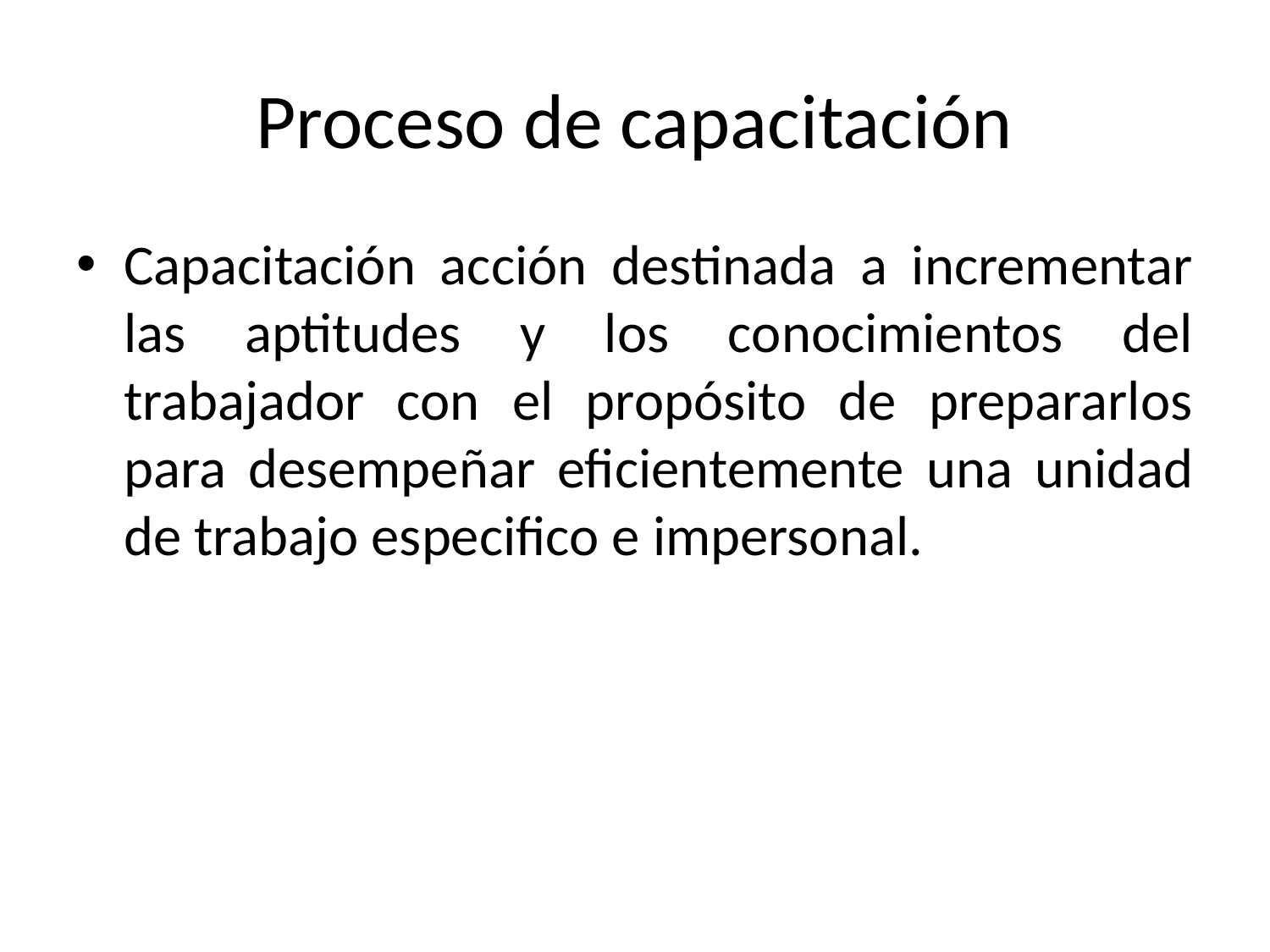

# Proceso de capacitación
Capacitación acción destinada a incrementar las aptitudes y los conocimientos del trabajador con el propósito de prepararlos para desempeñar eficientemente una unidad de trabajo especifico e impersonal.